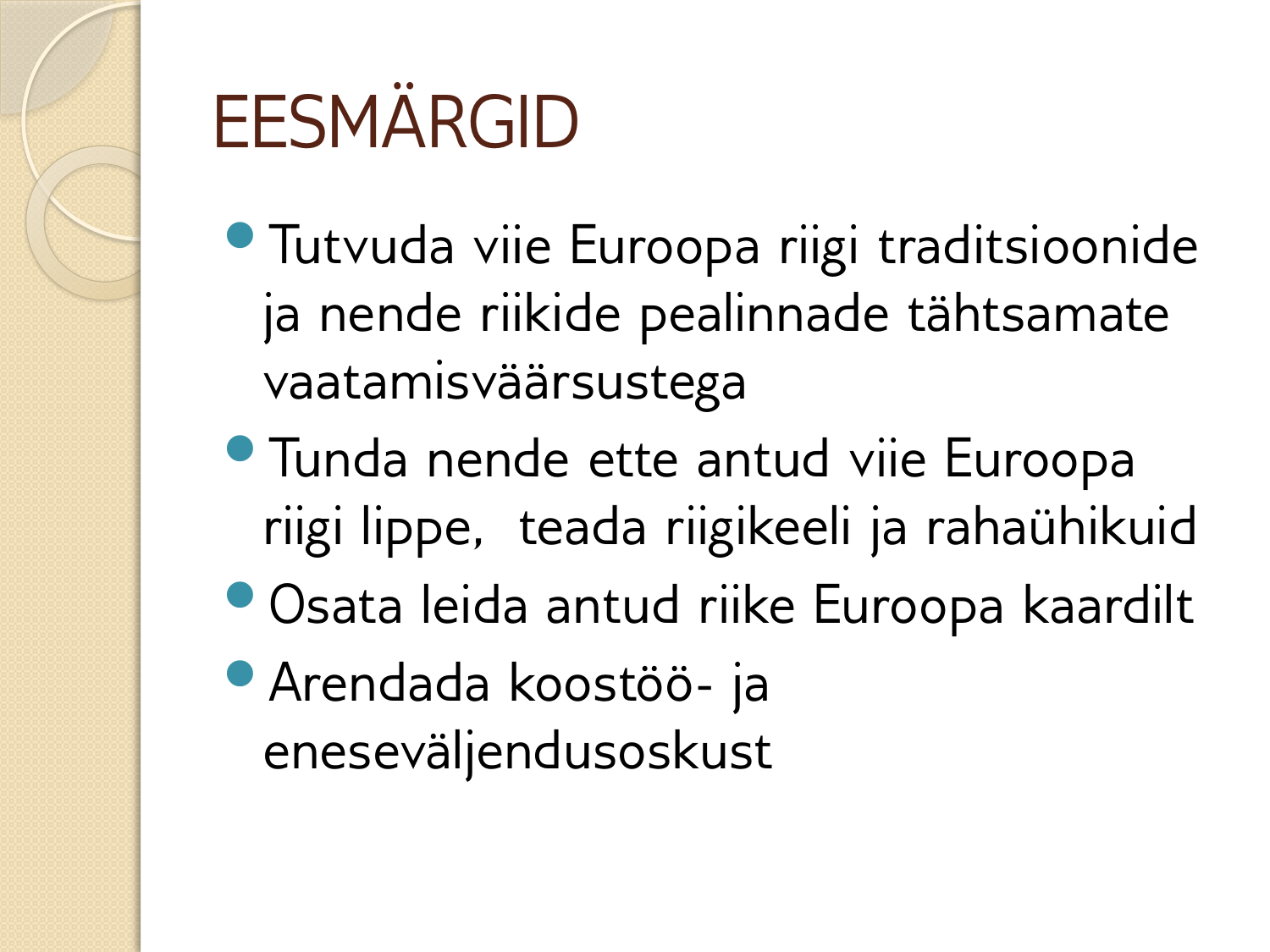

# EESMÄRGID
Tutvuda viie Euroopa riigi traditsioonide ja nende riikide pealinnade tähtsamate vaatamisväärsustega
Tunda nende ette antud viie Euroopa riigi lippe,  teada riigikeeli ja rahaühikuid
Osata leida antud riike Euroopa kaardilt
Arendada koostöö- ja eneseväljendusoskust